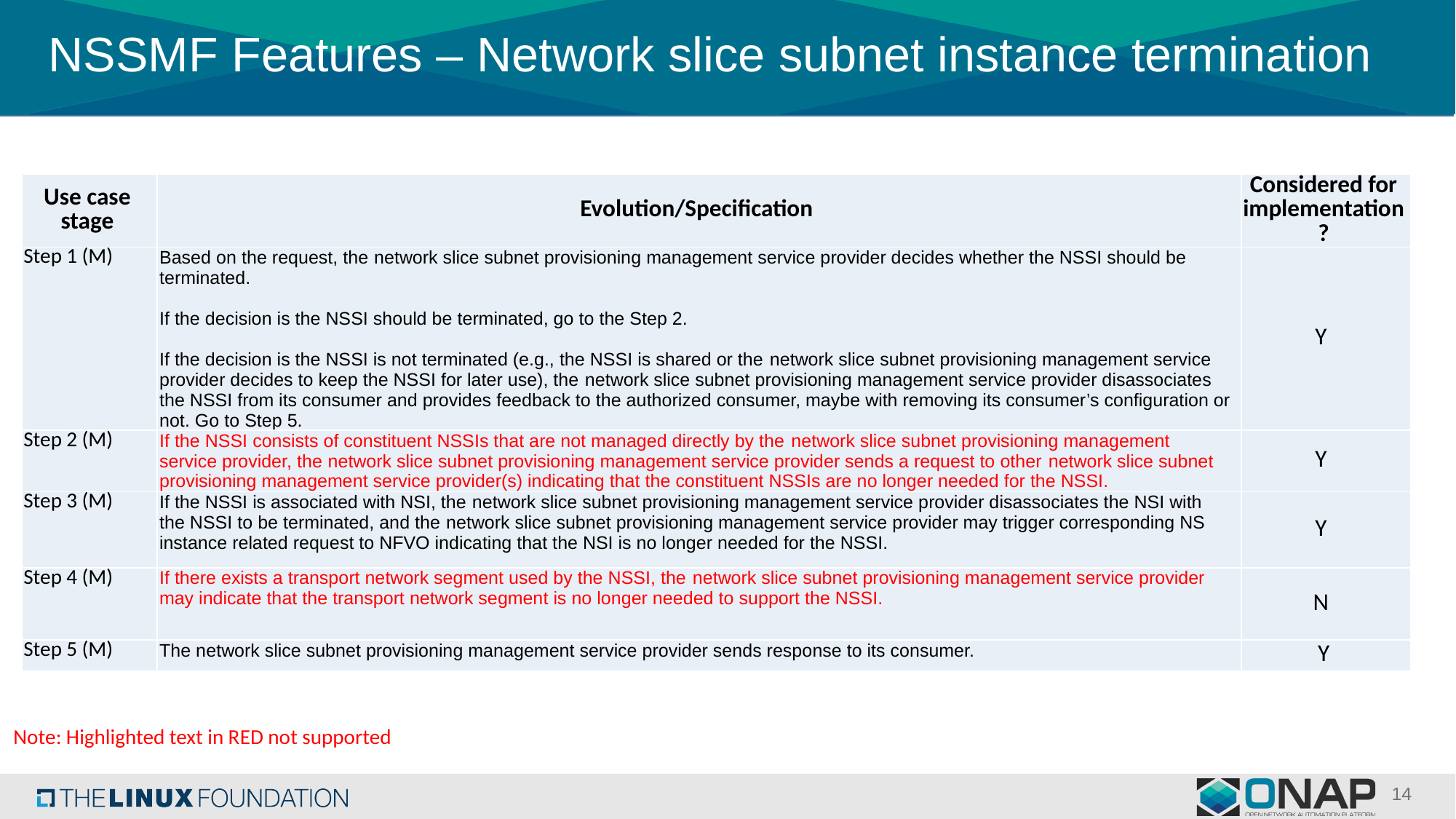

# NSSMF Features – Network slice subnet instance termination

| Use case stage | Evolution/Specification | Considered for implementation? |
| --- | --- | --- |
| Step 1 (M) | Based on the request, the network slice subnet provisioning management service provider decides whether the NSSI should be terminated. If the decision is the NSSI should be terminated, go to the Step 2. If the decision is the NSSI is not terminated (e.g., the NSSI is shared or the network slice subnet provisioning management service provider decides to keep the NSSI for later use), the network slice subnet provisioning management service provider disassociates the NSSI from its consumer and provides feedback to the authorized consumer, maybe with removing its consumer’s configuration or not. Go to Step 5. | Y |
| Step 2 (M) | If the NSSI consists of constituent NSSIs that are not managed directly by the network slice subnet provisioning management service provider, the network slice subnet provisioning management service provider sends a request to other network slice subnet provisioning management service provider(s) indicating that the constituent NSSIs are no longer needed for the NSSI. | Y |
| Step 3 (M) | If the NSSI is associated with NSI, the network slice subnet provisioning management service provider disassociates the NSI with the NSSI to be terminated, and the network slice subnet provisioning management service provider may trigger corresponding NS instance related request to NFVO indicating that the NSI is no longer needed for the NSSI. | Y |
| Step 4 (M) | If there exists a transport network segment used by the NSSI, the network slice subnet provisioning management service provider may indicate that the transport network segment is no longer needed to support the NSSI. | N |
| Step 5 (M) | The network slice subnet provisioning management service provider sends response to its consumer. | Y |
Note: Highlighted text in RED not supported
14